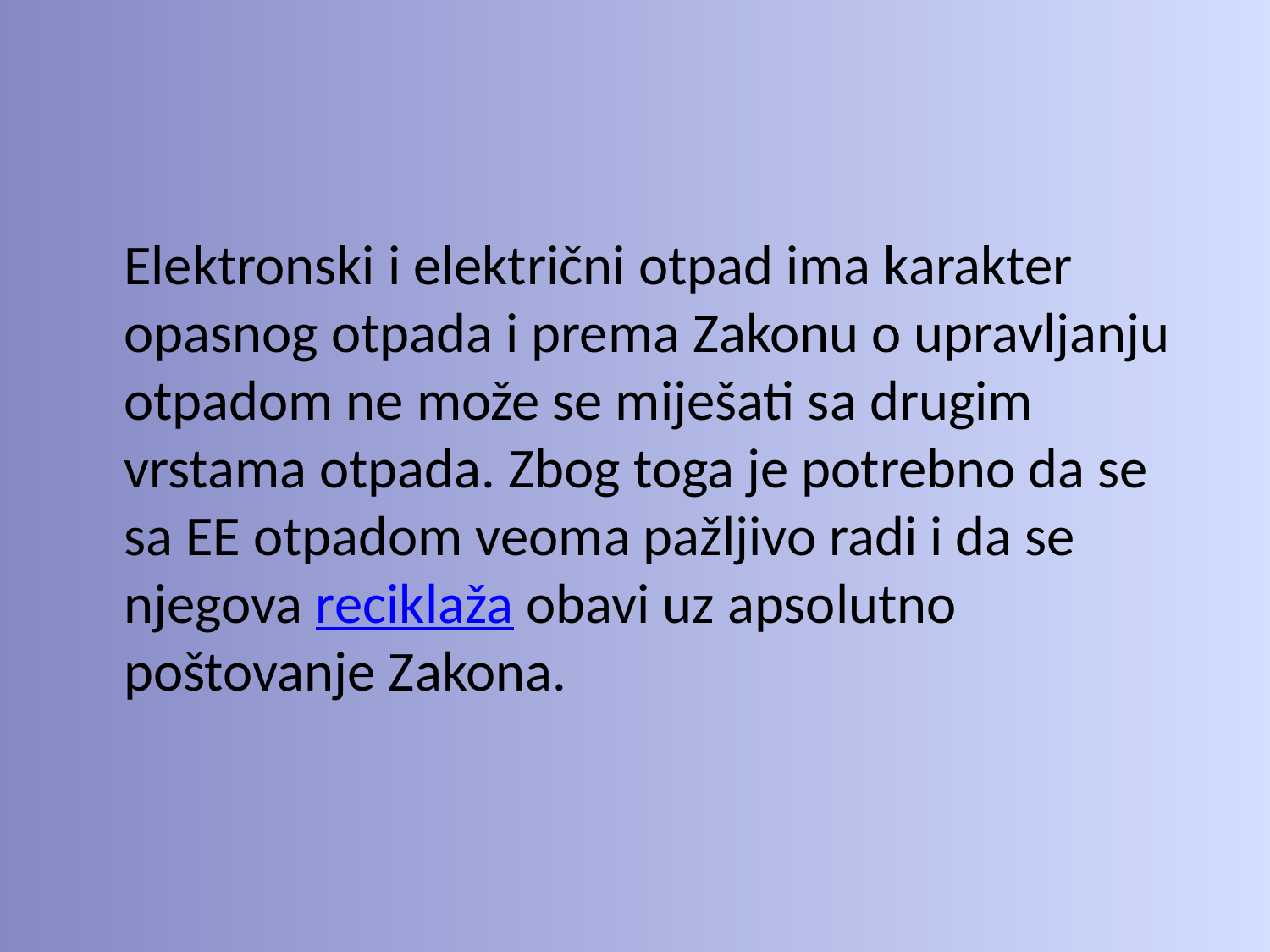

#
	Elektronski i električni otpad ima karakter opasnog otpada i prema Zakonu o upravljanju otpadom ne može se miješati sa drugim vrstama otpada. Zbog toga je potrebno da se sa EE otpadom veoma pažljivo radi i da se njegova reciklaža obavi uz apsolutno poštovanje Zakona.